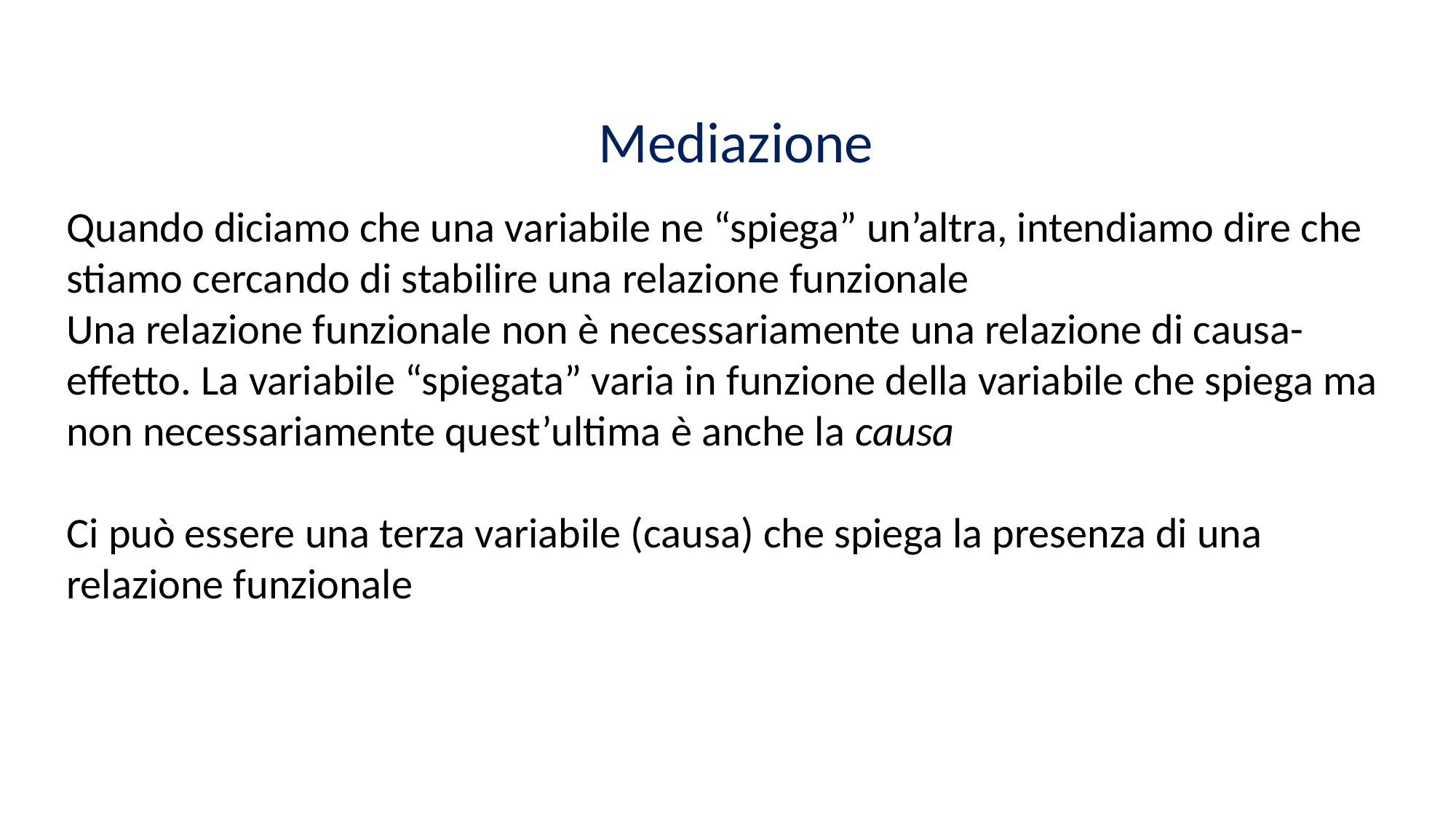

Mediazione
Quando diciamo che una variabile ne “spiega” un’altra, intendiamo dire che stiamo cercando di stabilire una relazione funzionale
Una relazione funzionale non è necessariamente una relazione di causa-effetto. La variabile “spiegata” varia in funzione della variabile che spiega ma non necessariamente quest’ultima è anche la causa

Ci può essere una terza variabile (causa) che spiega la presenza di una relazione funzionale